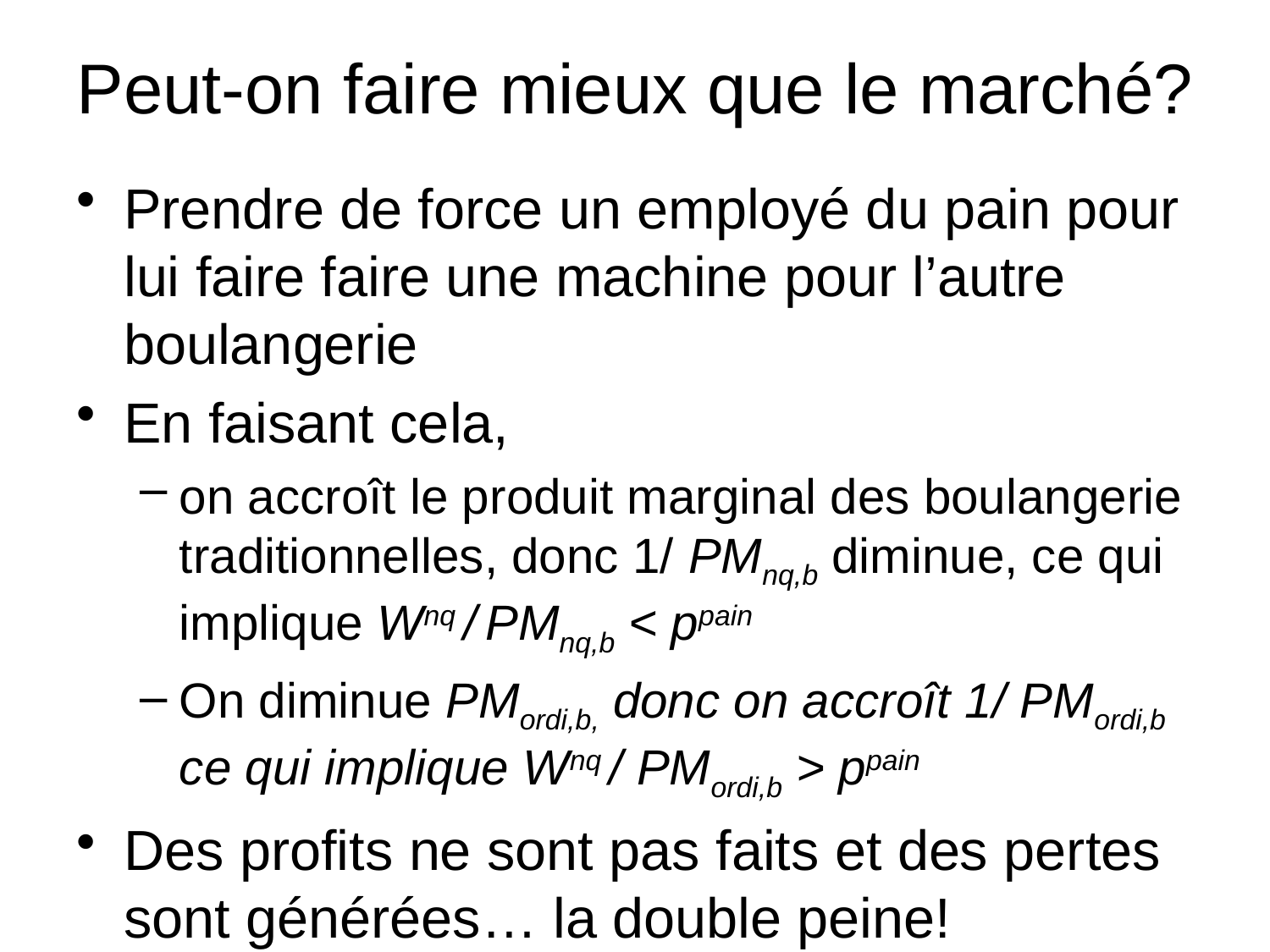

# Peut-on faire mieux que le marché?
Prendre de force un employé du pain pour lui faire faire une machine pour l’autre boulangerie
En faisant cela,
on accroît le produit marginal des boulangerie traditionnelles, donc 1/ PMnq,b diminue, ce qui implique Wnq / PMnq,b < ppain
On diminue PMordi,b, donc on accroît 1/ PMordi,b ce qui implique Wnq / PMordi,b > ppain
Des profits ne sont pas faits et des pertes sont générées… la double peine!